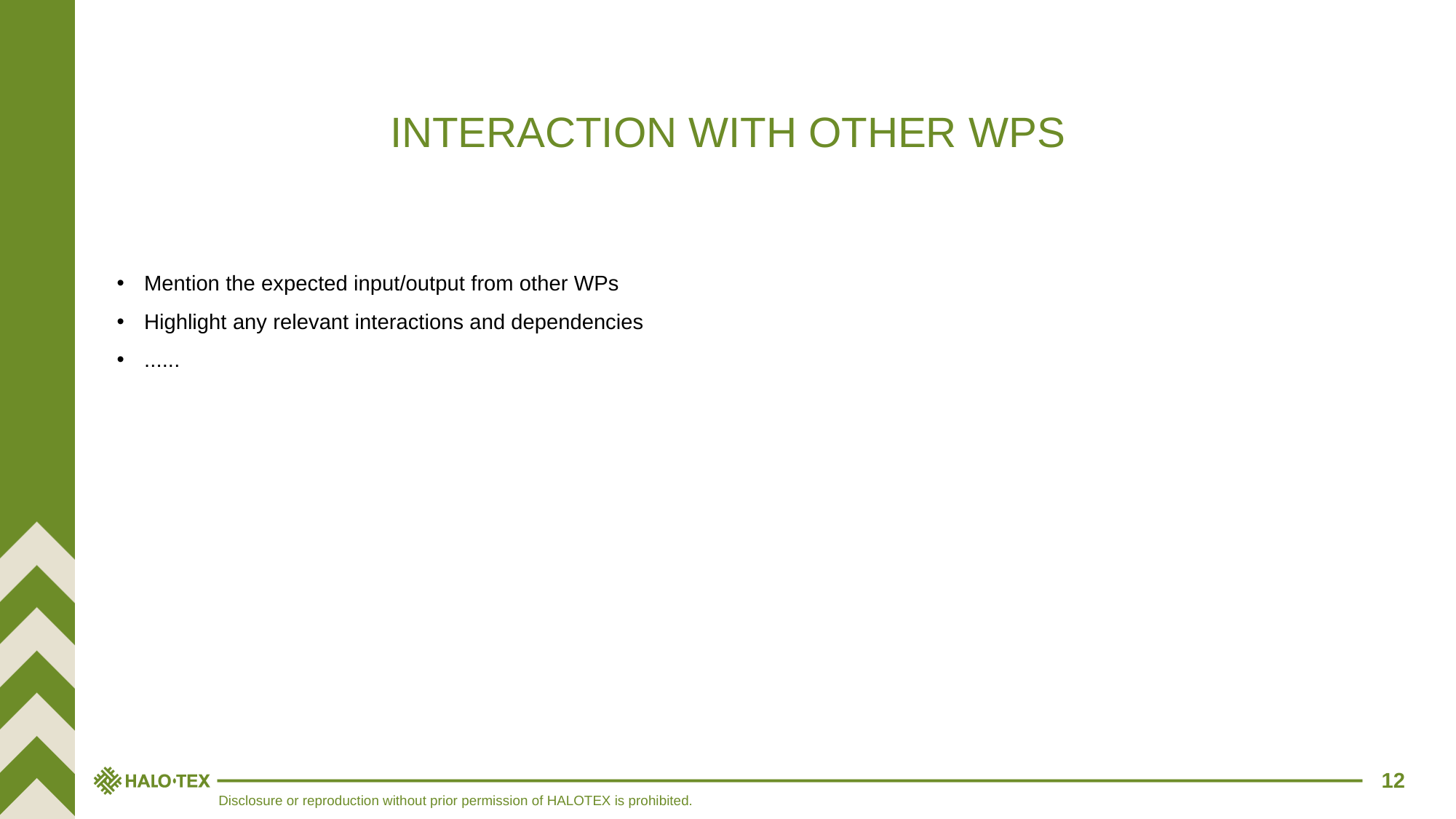

INTERACTION WITH OTHER WPS
Mention the expected input/output from other WPs
Highlight any relevant interactions and dependencies
......

12
Disclosure or reproduction without prior permission of HALOTEX is prohibited.